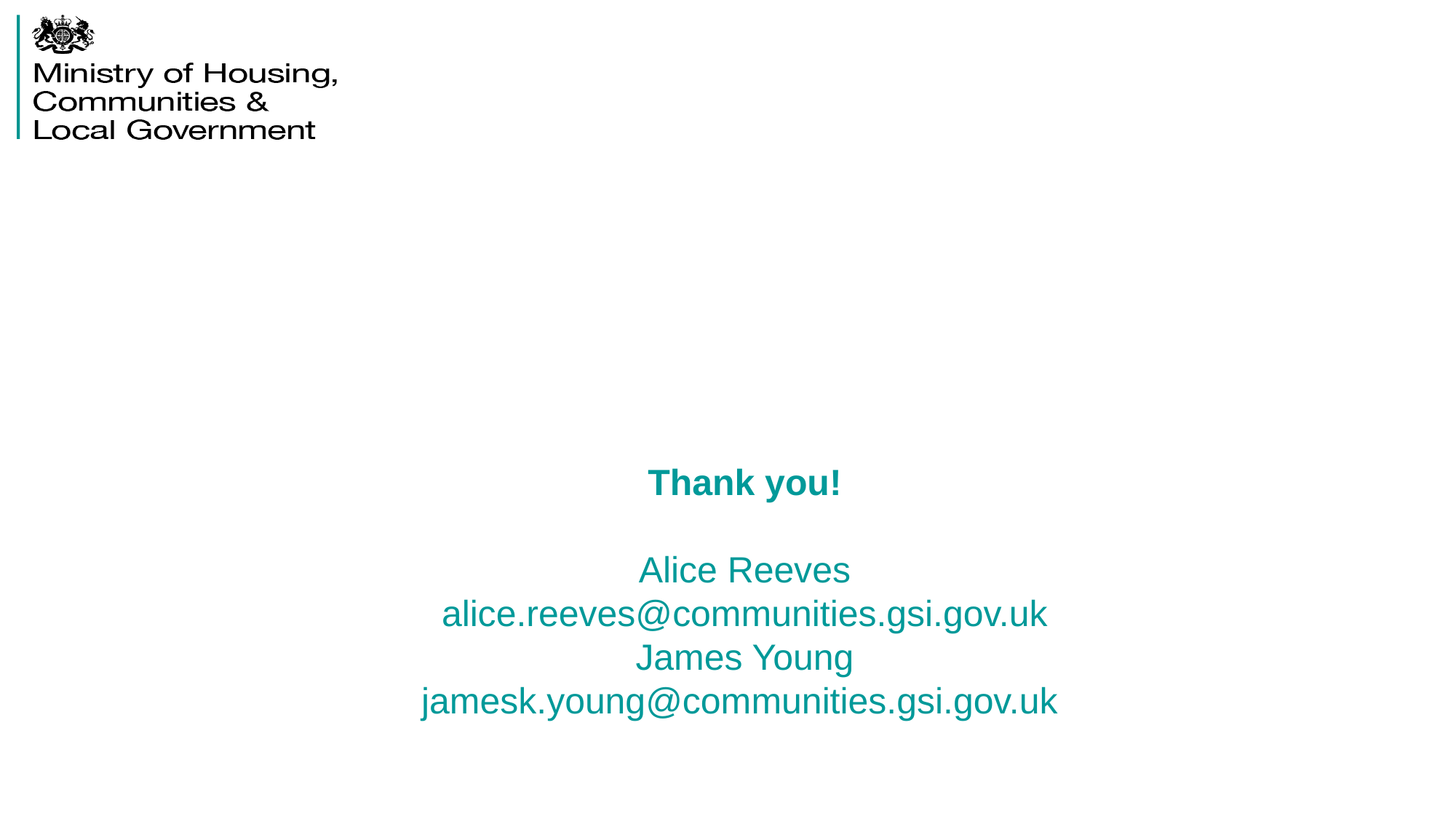

# Thank you! Alice Reeves alice.reeves@communities.gsi.gov.uk James Young jamesk.young@communities.gsi.gov.uk